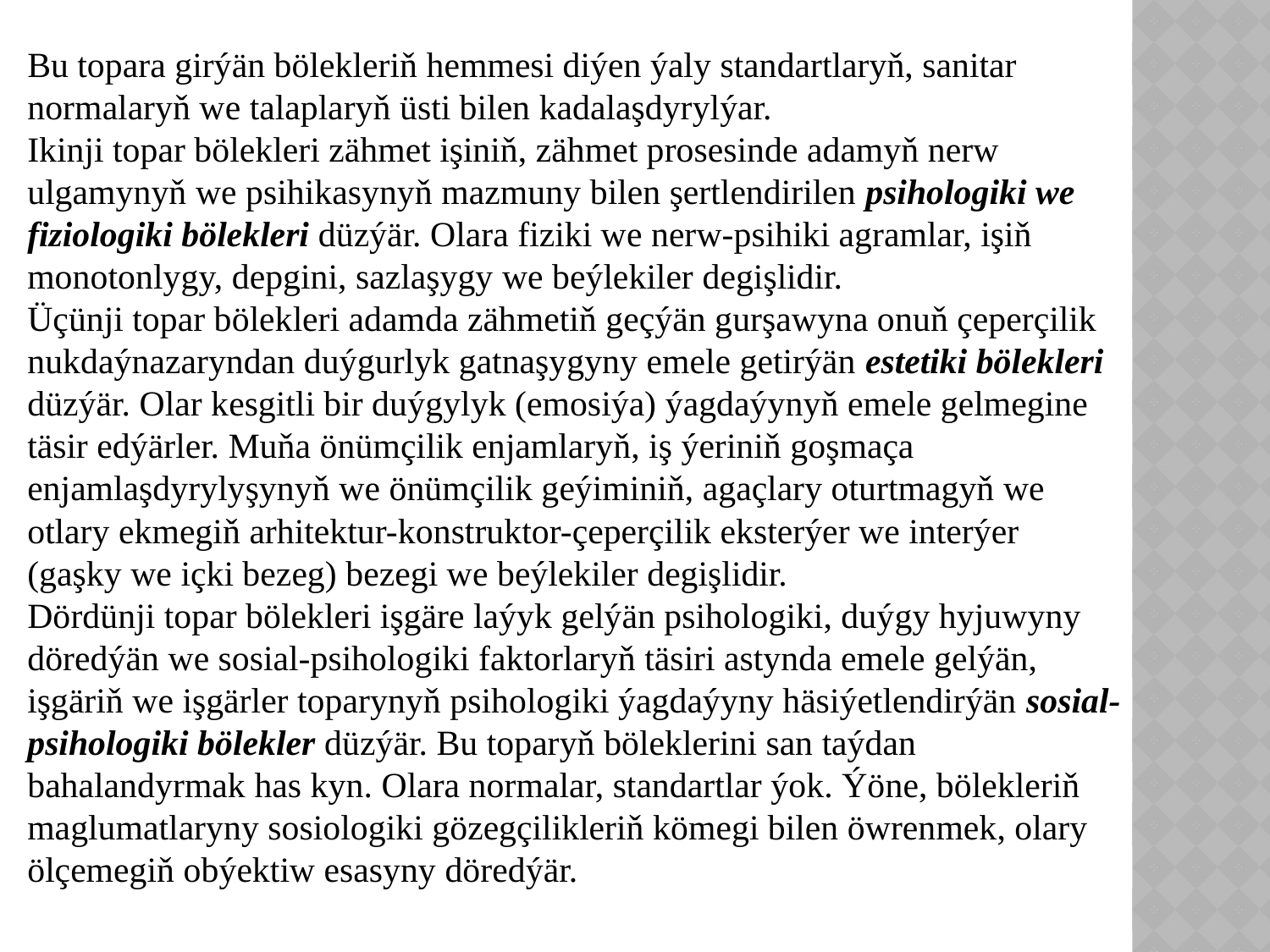

Bu topara girýän bölekleriň hemmesi diýen ýaly standartlaryň, sanitar normalaryň we talaplaryň üsti bilen kadalaşdyrylýar.
Ikinji topar bölekleri zähmet işiniň, zähmet prosesinde adamyň nerw ulgamynyň we psihikasynyň mazmuny bilen şertlendirilen psihologiki we fiziologiki bölekleri düzýär. Olara fiziki we nerw-psihiki agramlar, işiň monotonlygy, depgini, sazlaşygy we beýlekiler degişlidir.
Üçünji topar bölekleri adamda zähmetiň geçýän gurşawyna onuň çeperçilik nukdaýnazaryndan duýgurlyk gatnaşygyny emele getirýän estetiki bölekleri düzýär. Olar kesgitli bir duýgylyk (emosiýa) ýagdaýynyň emele gelmegine täsir edýärler. Muňa önümçilik enjamlaryň, iş ýeriniň goşmaça enjamlaşdyrylyşynyň we önümçilik geýiminiň, agaçlary oturtmagyň we otlary ekmegiň arhitektur-konstruktor-çeperçilik eksterýer we interýer (gaşky we içki bezeg) bezegi we beýlekiler degişlidir.
Dördünji topar bölekleri işgäre laýyk gelýän psihologiki, duýgy hyjuwyny döredýän we sosial-psihologiki faktorlaryň täsiri astynda emele gelýän, işgäriň we işgärler toparynyň psihologiki ýagdaýyny häsiýetlendirýän sosial-psihologiki bölekler düzýär. Bu toparyň böleklerini san taýdan bahalandyrmak has kyn. Olara normalar, standartlar ýok. Ýöne, bölekleriň maglumatlaryny sosiologiki gözegçilikleriň kömegi bilen öwrenmek, olary ölçemegiň obýektiw esasyny döredýär.